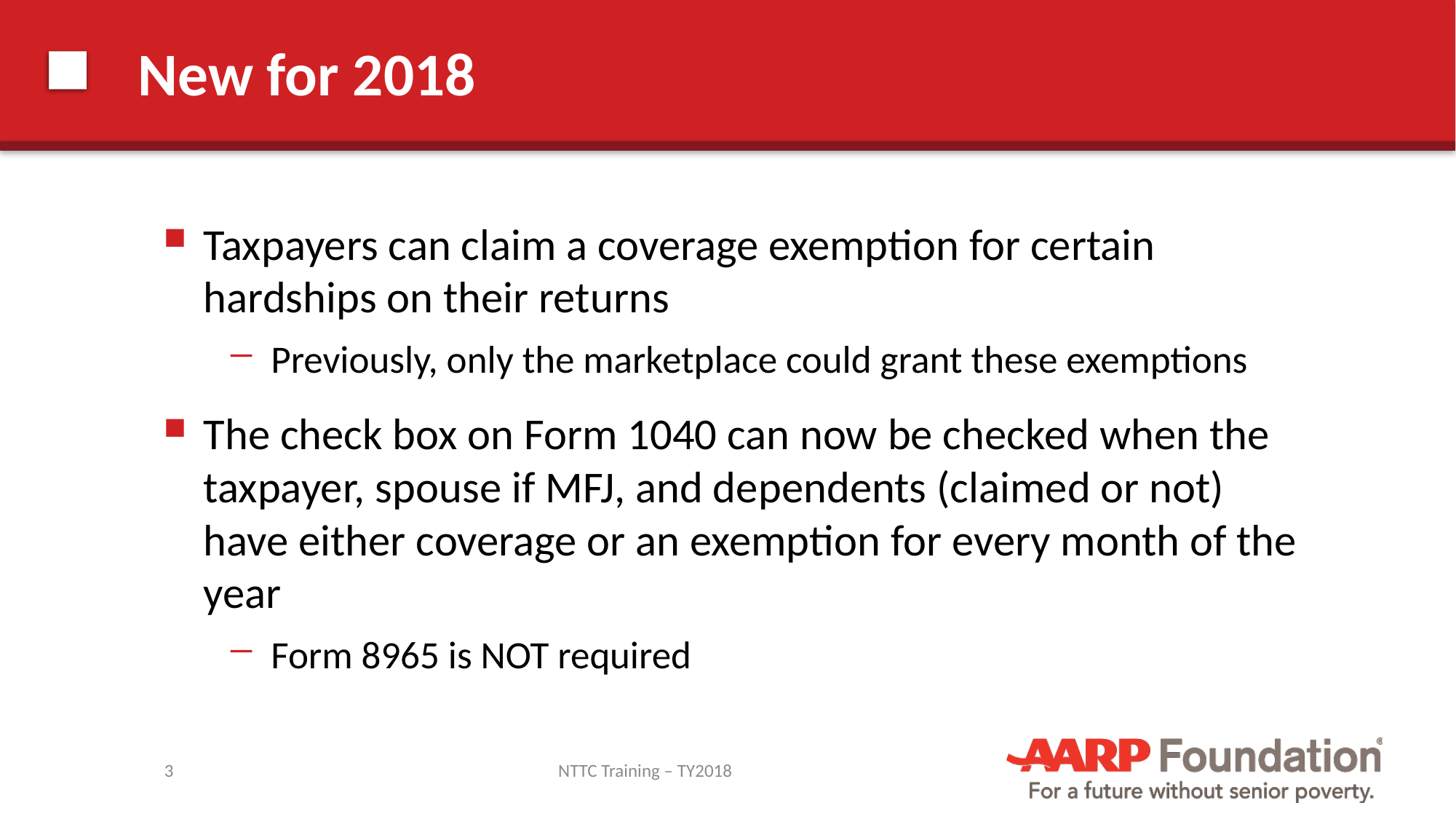

# New for 2018
Taxpayers can claim a coverage exemption for certain hardships on their returns
Previously, only the marketplace could grant these exemptions
The check box on Form 1040 can now be checked when the taxpayer, spouse if MFJ, and dependents (claimed or not) have either coverage or an exemption for every month of the year
Form 8965 is NOT required
3
NTTC Training – TY2018